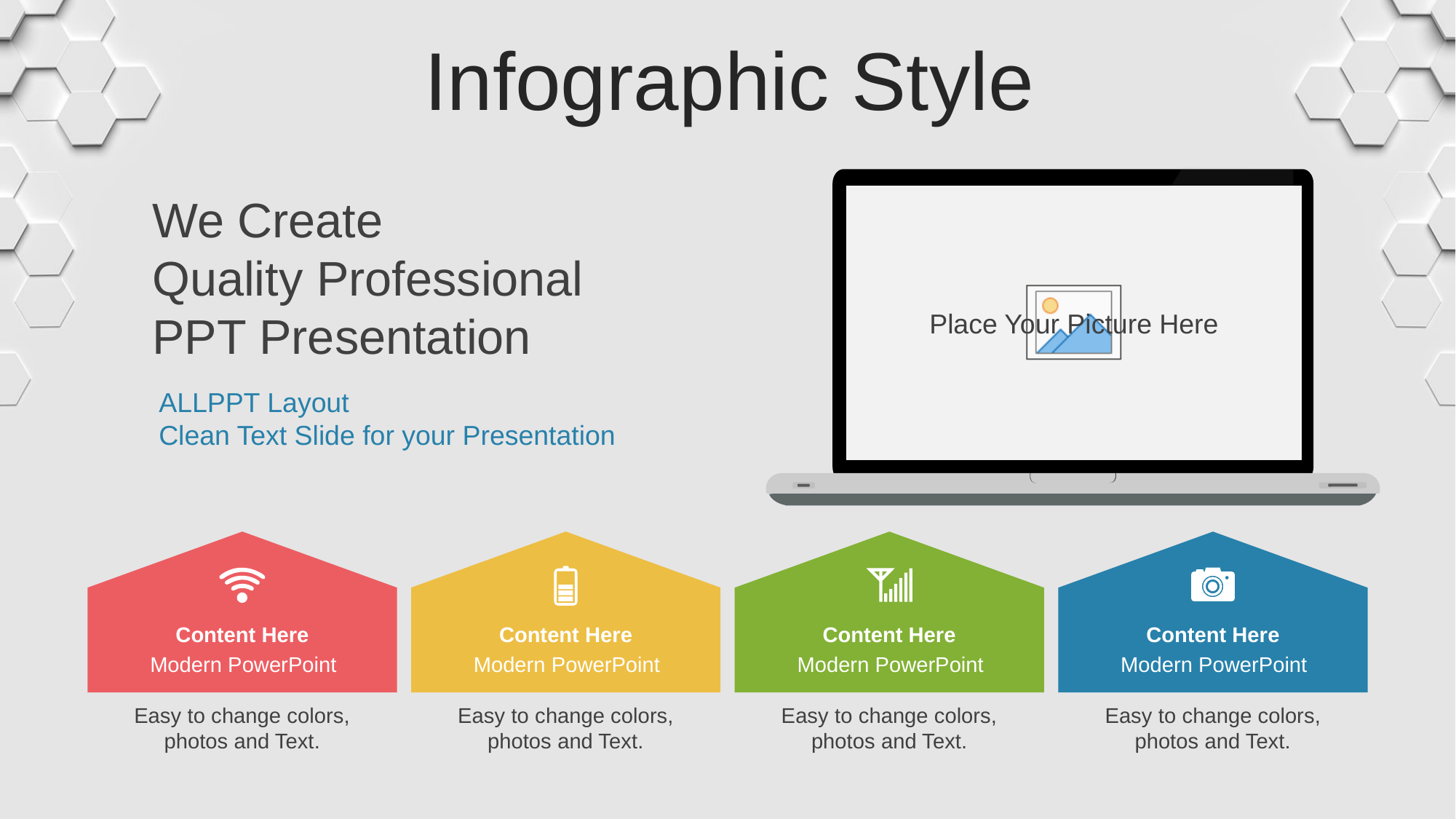

Infographic Style

We Create
Quality Professional
PPT Presentation
ALLPPT Layout
Clean Text Slide for your Presentation

Content Here
Modern PowerPoint
Content Here
Modern PowerPoint
Content Here
Modern PowerPoint
Content Here
Modern PowerPoint
Easy to change colors, photos and Text.
Easy to change colors, photos and Text.
Easy to change colors, photos and Text.
Easy to change colors, photos and Text.